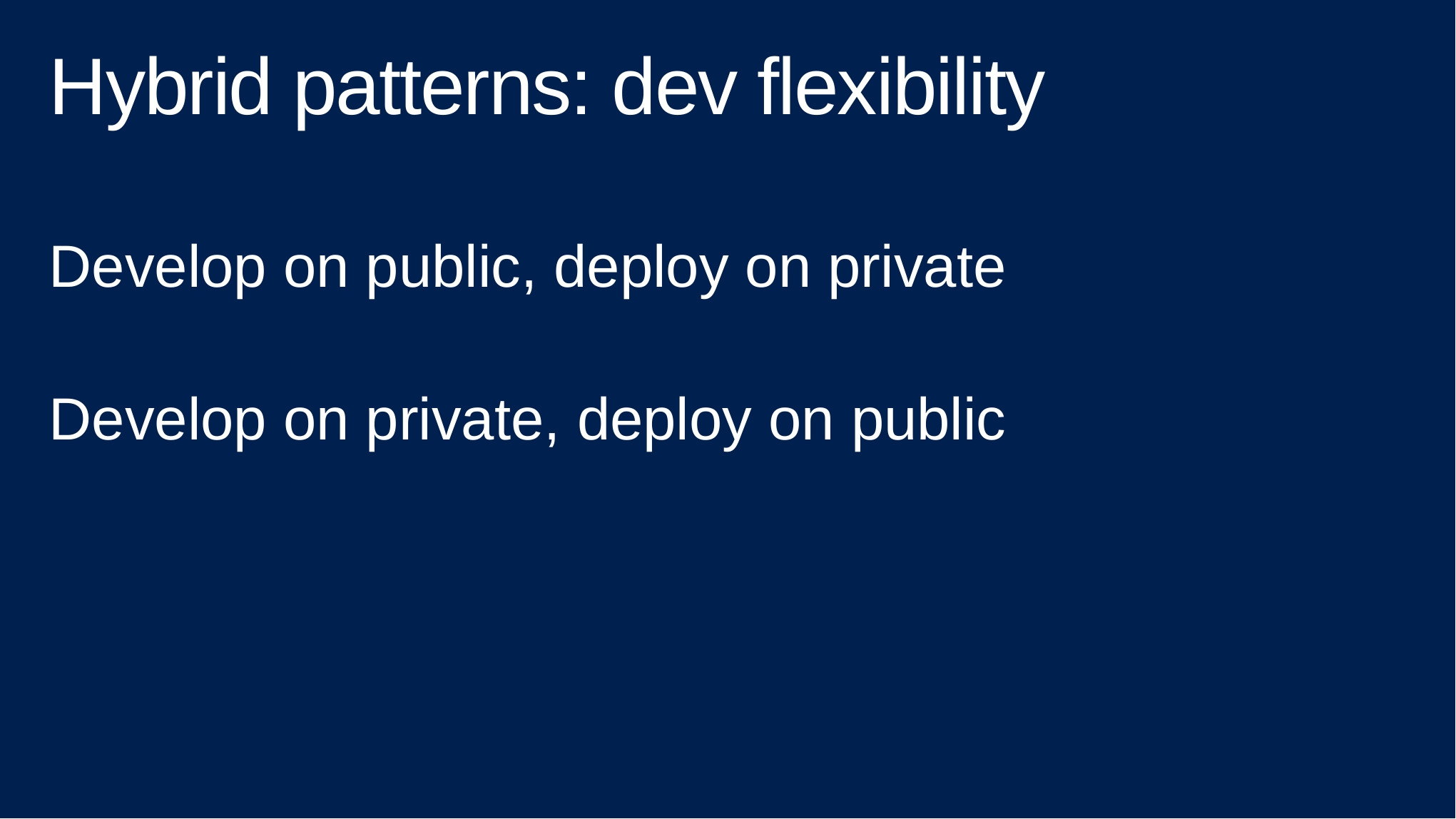

# Hybrid patterns: dev flexibility

Develop on public, deploy on private

Develop on private, deploy on public